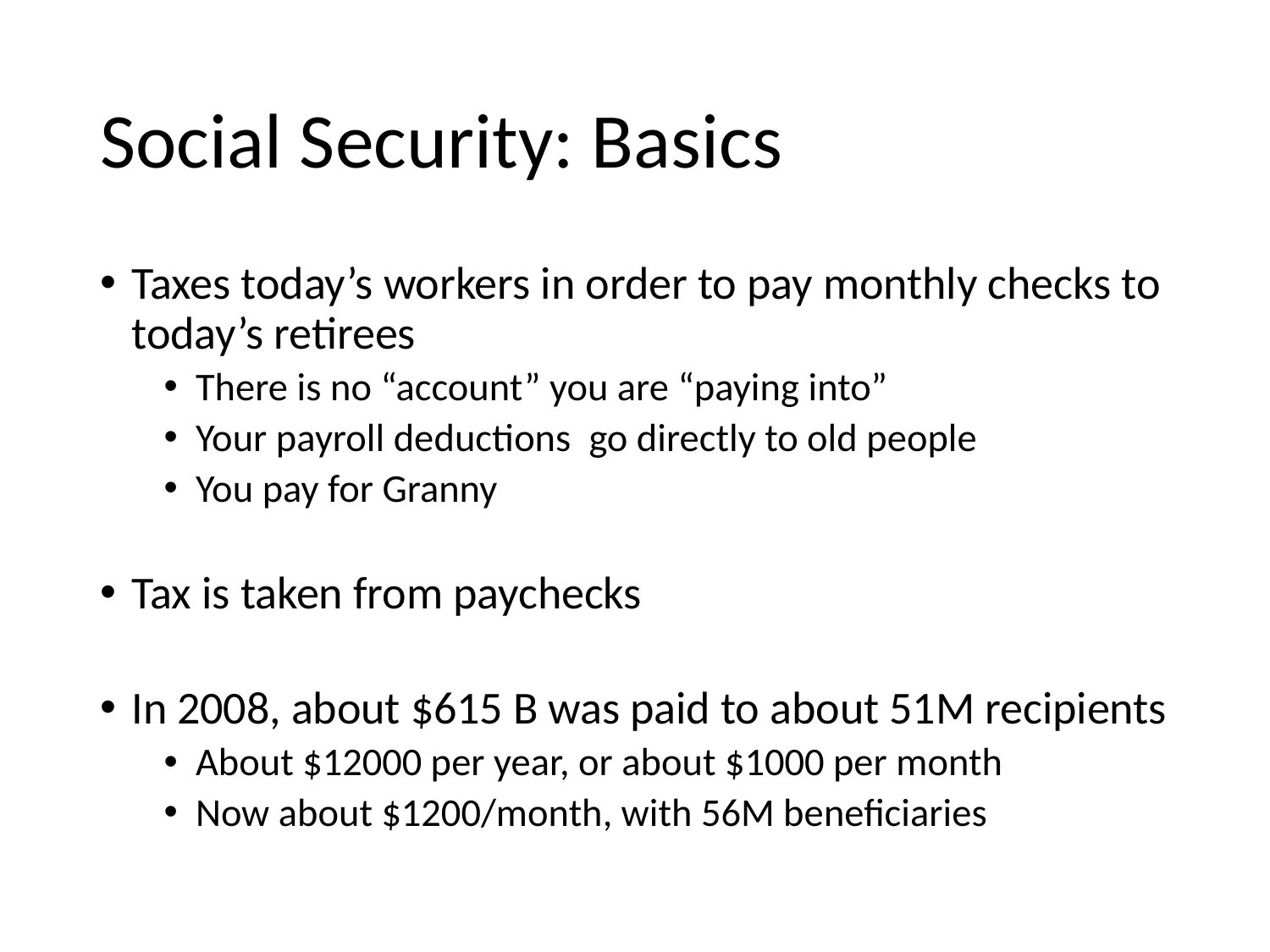

# Social Security: Basics
Taxes today’s workers in order to pay monthly checks to today’s retirees
There is no “account” you are “paying into”
Your payroll deductions  go directly to old people
You pay for Granny
Tax is taken from paychecks
In 2008, about $615 B was paid to about 51M recipients
About $12000 per year, or about $1000 per month
Now about $1200/month, with 56M beneficiaries